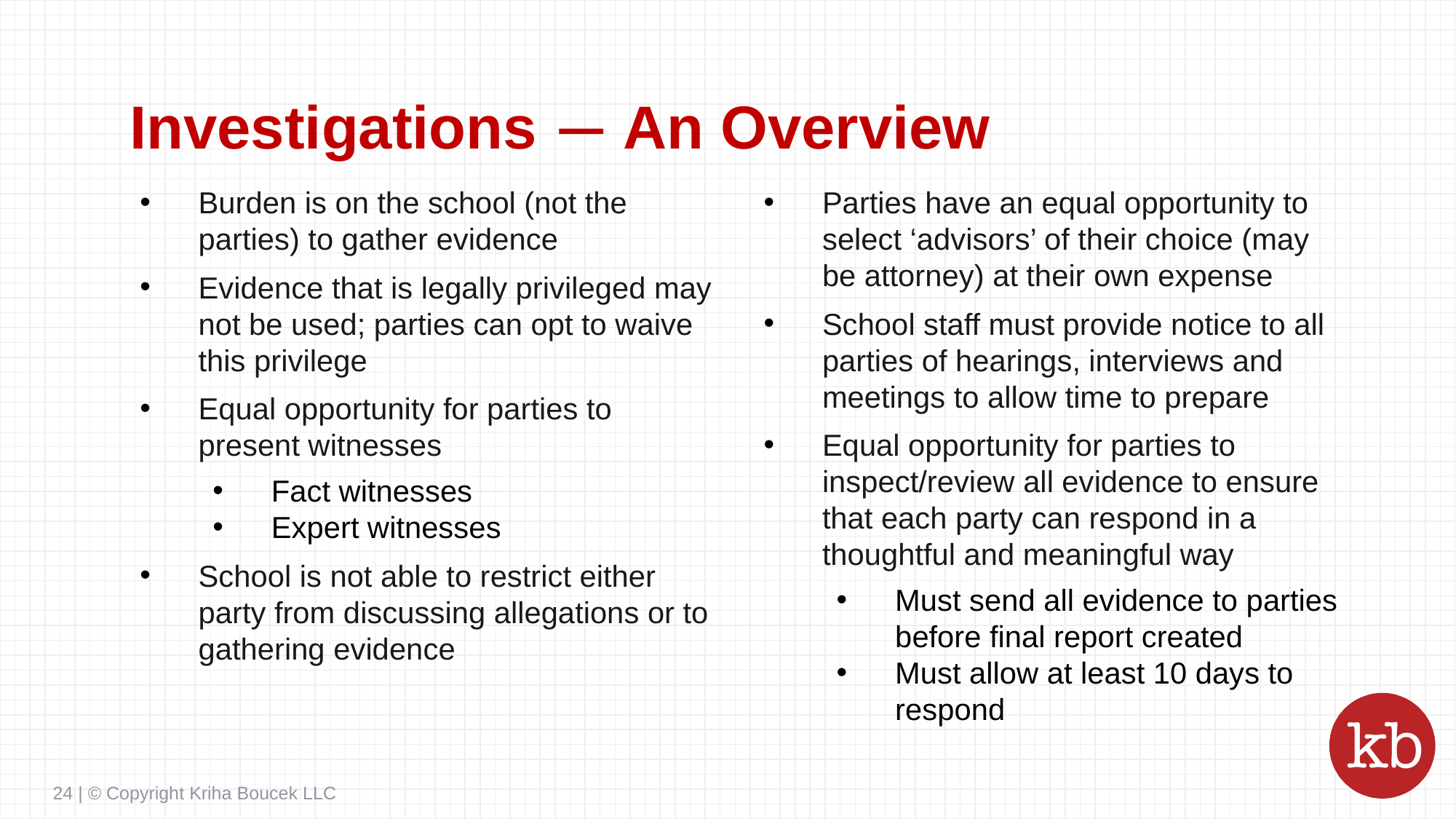

# Investigations — An Overview
Burden is on the school (not the parties) to gather evidence
Evidence that is legally privileged may not be used; parties can opt to waive this privilege
Equal opportunity for parties to present witnesses
Fact witnesses
Expert witnesses
School is not able to restrict either party from discussing allegations or to gathering evidence

Parties have an equal opportunity to select ‘advisors’ of their choice (may be attorney) at their own expense
School staff must provide notice to all parties of hearings, interviews and meetings to allow time to prepare
Equal opportunity for parties to inspect/review all evidence to ensure that each party can respond in a thoughtful and meaningful way
Must send all evidence to parties before final report created
Must allow at least 10 days to respond